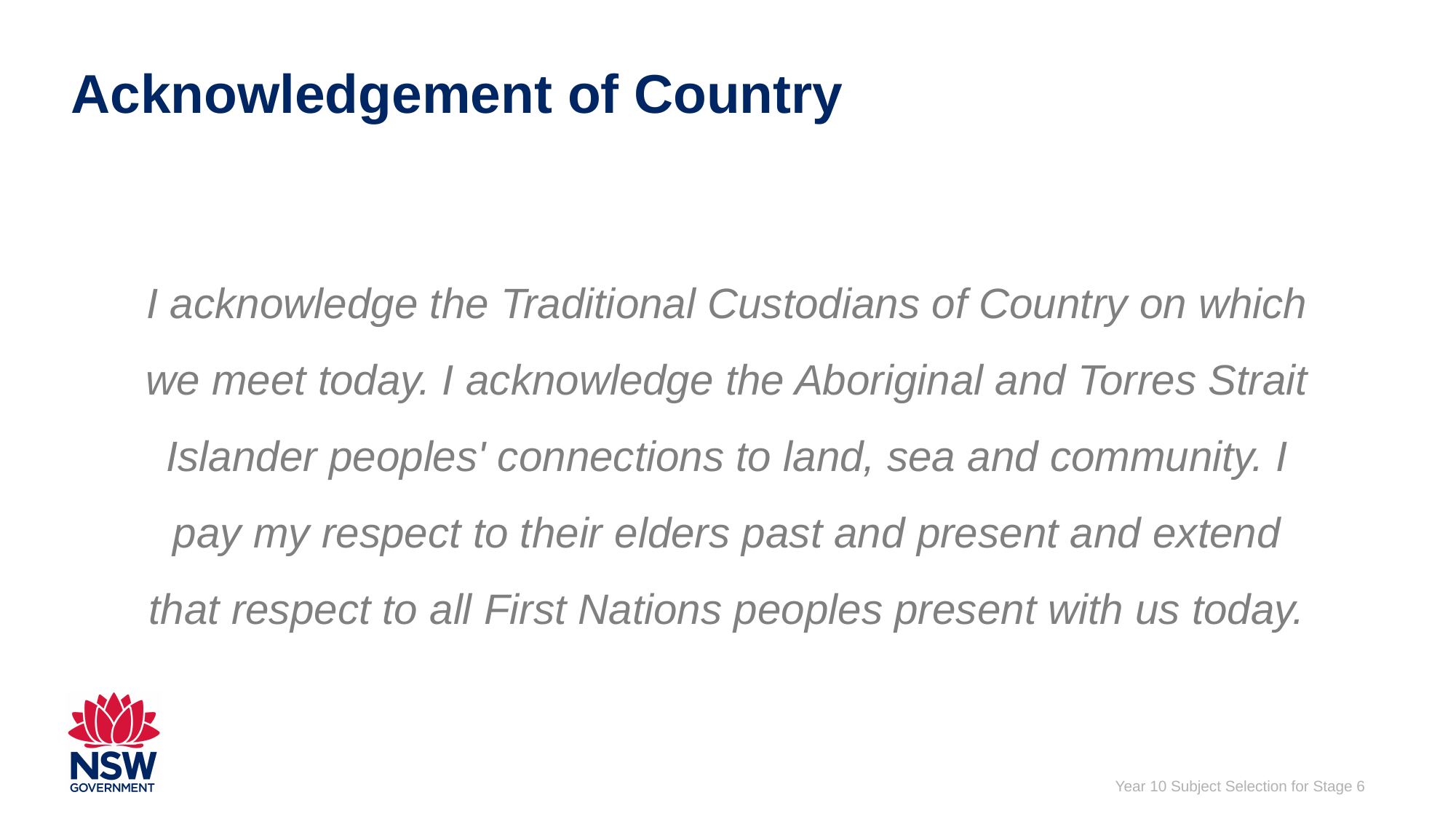

# Acknowledgement of Country
I acknowledge the Traditional Custodians of Country on which we meet today. I acknowledge the Aboriginal and Torres Strait Islander peoples' connections to land, sea and community. I pay my respect to their elders past and present and extend that respect to all First Nations peoples present with us today.
Year 10 Subject Selection for Stage 6